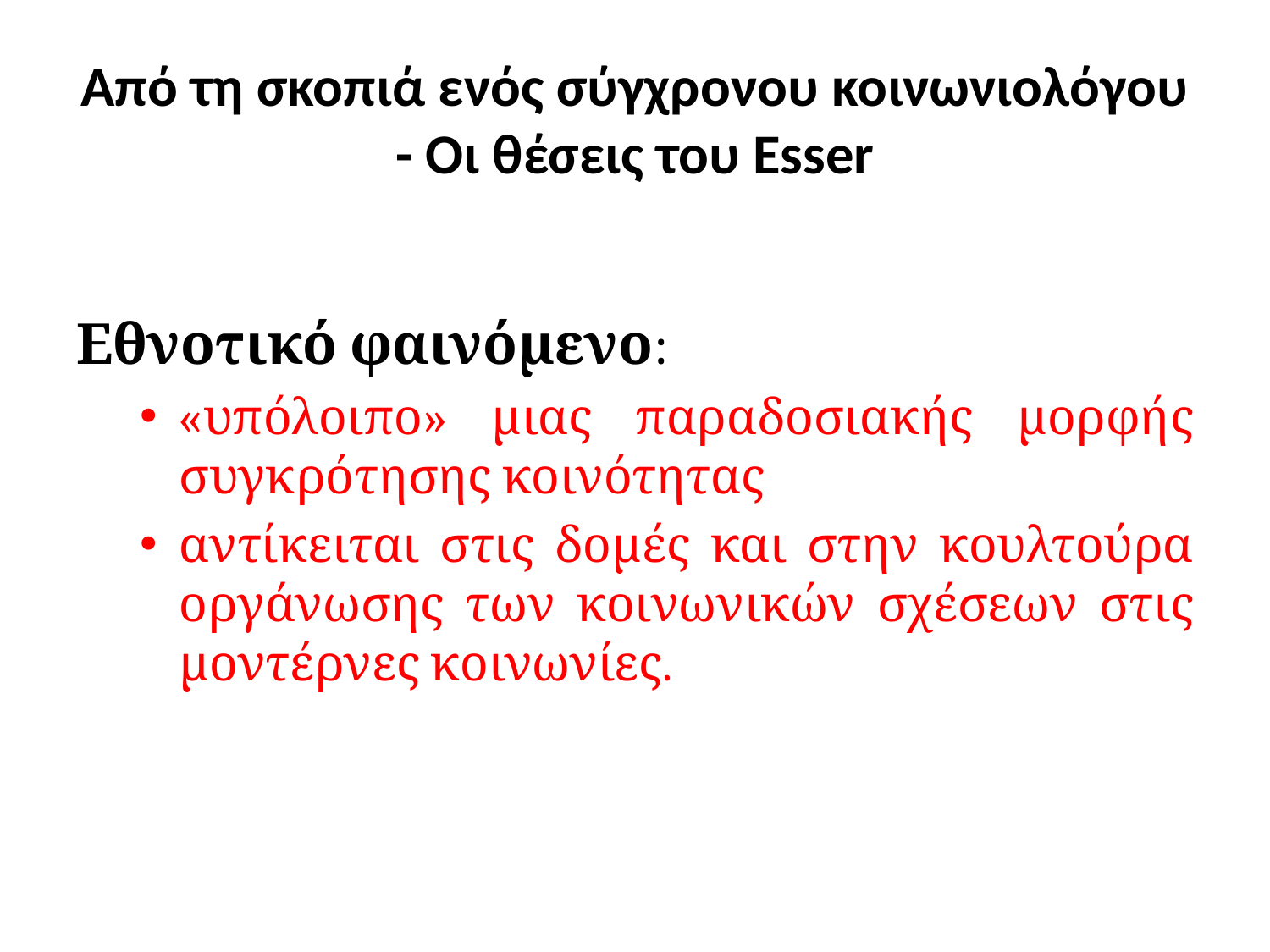

# Από τη σκοπιά ενός σύγχρονου κοινωνιολόγου - Οι θέσεις του Esser

Εθνοτικό φαινόμενο:
«υπόλοιπο» μιας παραδοσιακής μορφής συγκρότησης κοινότητας
αντίκειται στις δομές και στην κουλτούρα οργάνωσης των κοινωνικών σχέσεων στις μοντέρνες κοινωνίες.